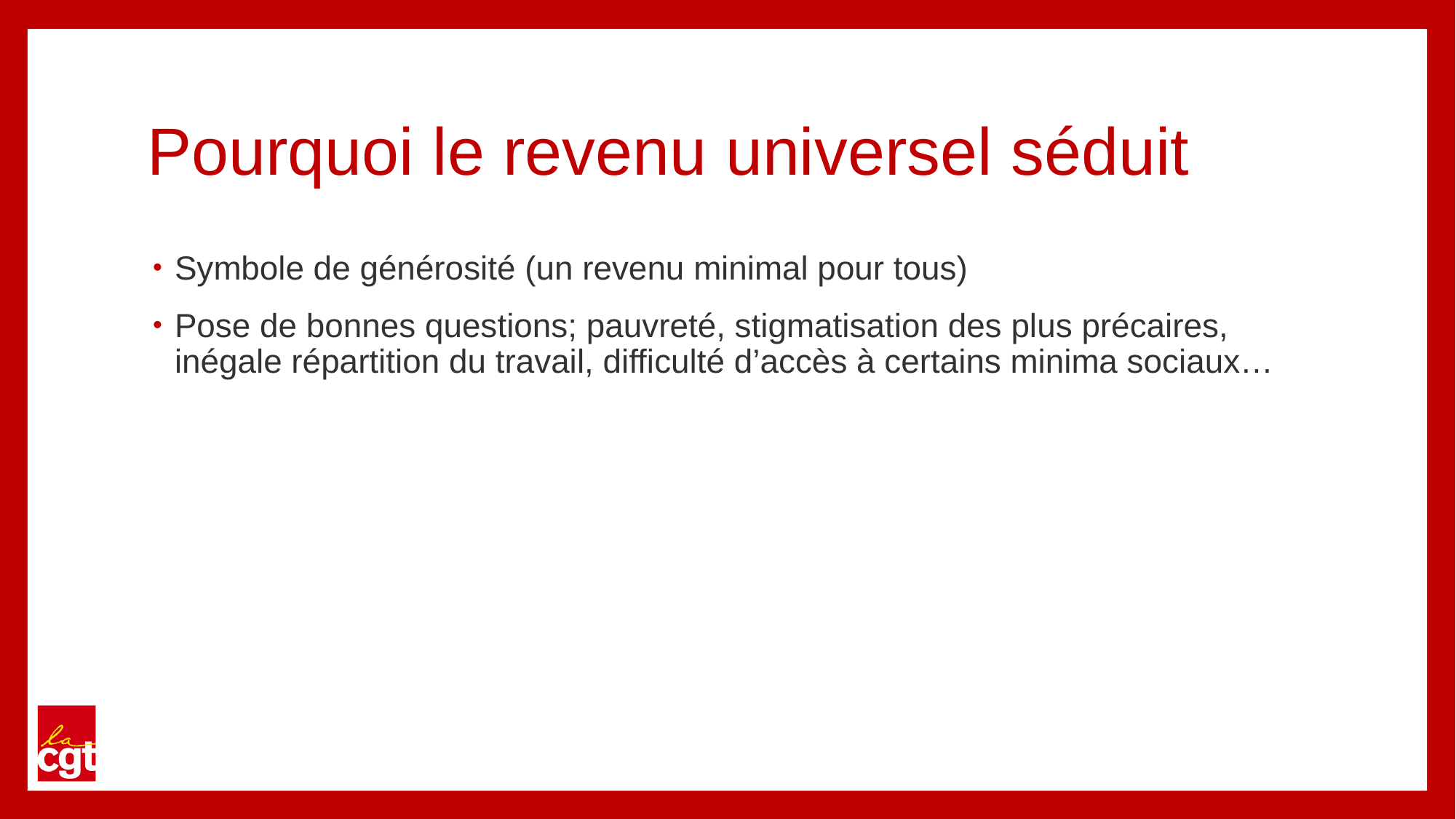

# Pourquoi le revenu universel séduit
Symbole de générosité (un revenu minimal pour tous)
Pose de bonnes questions; pauvreté, stigmatisation des plus précaires, inégale répartition du travail, difficulté d’accès à certains minima sociaux…